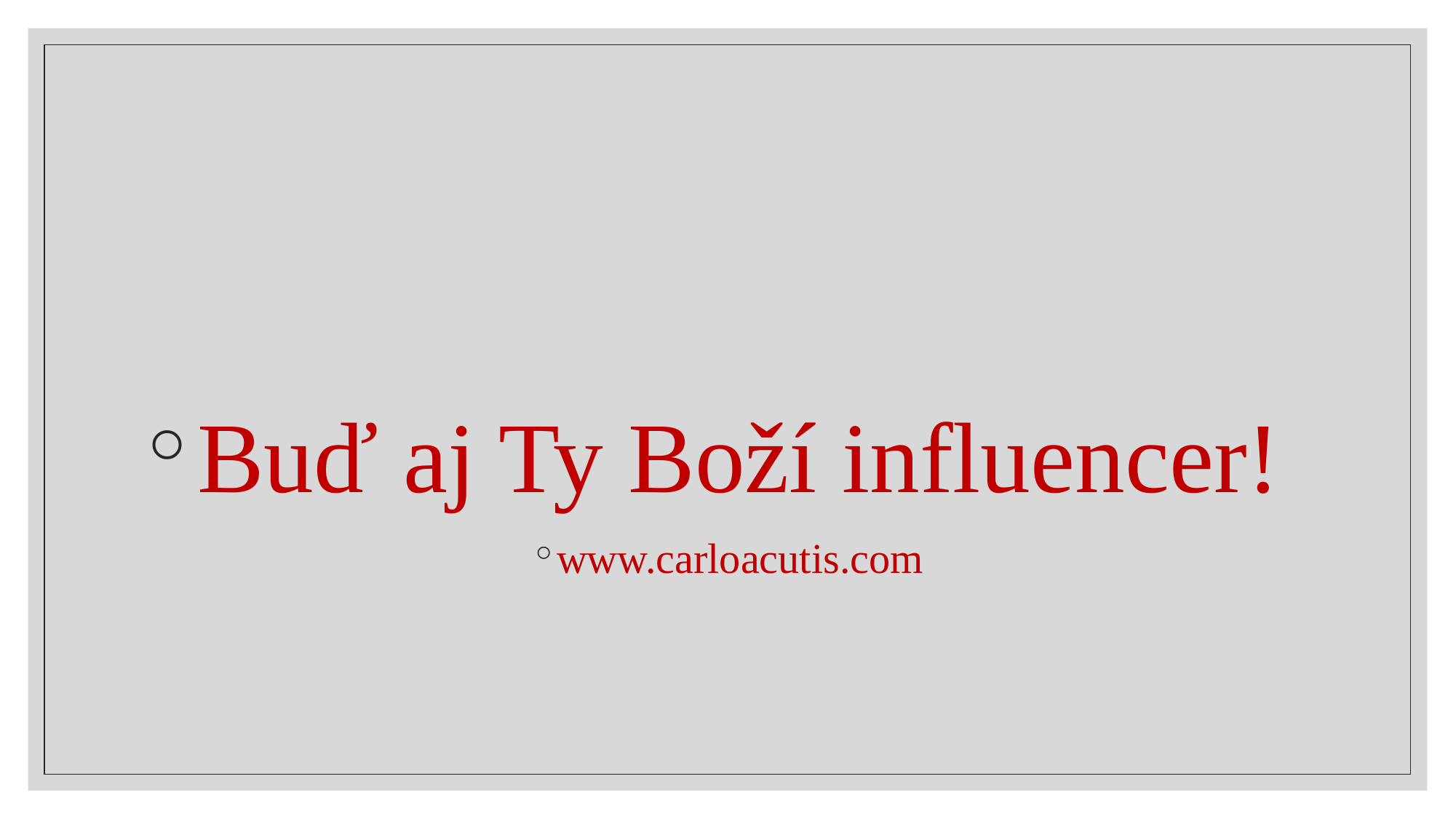

#
Buď aj Ty Boží influencer!
www.carloacutis.com